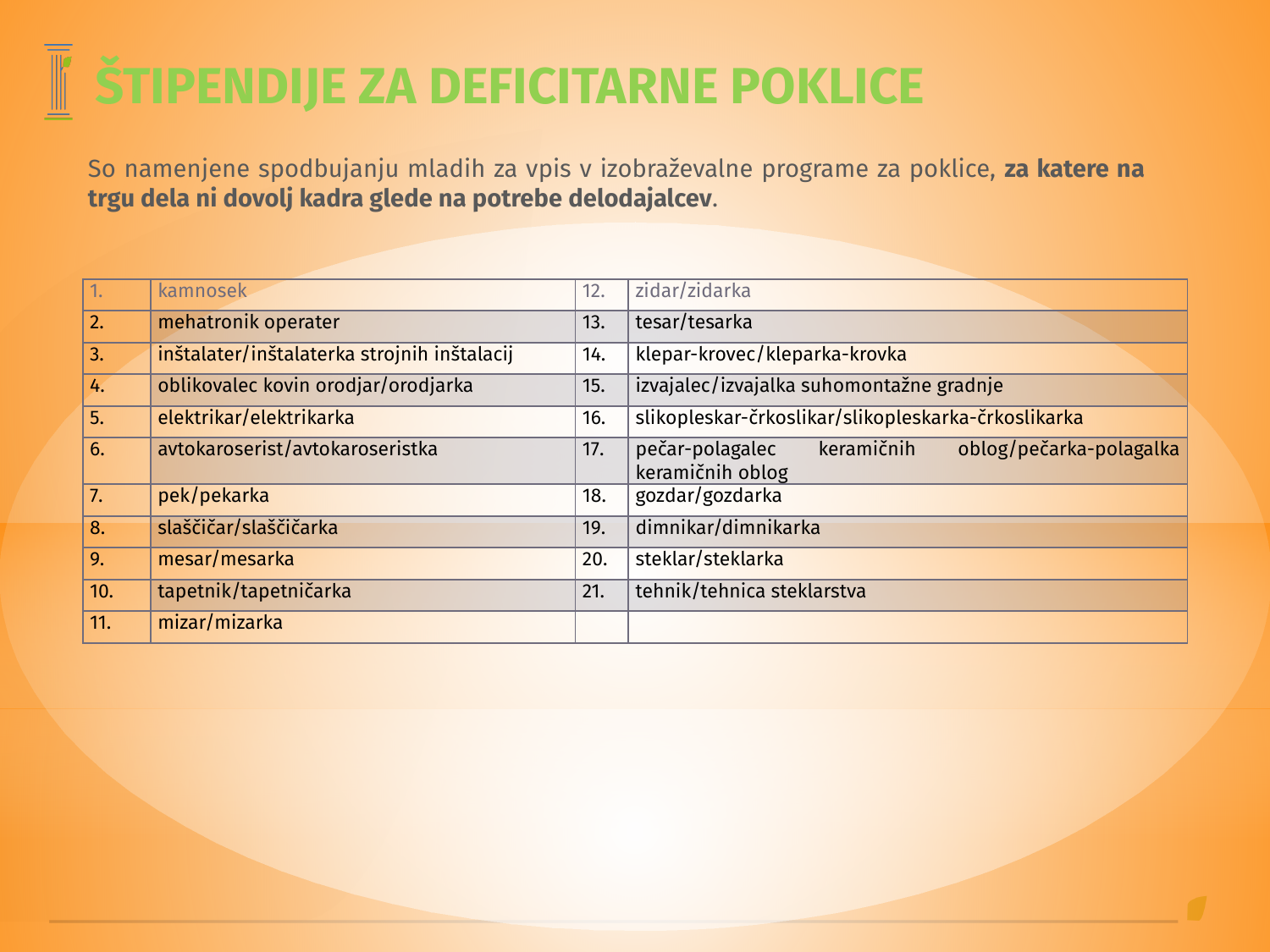

ŠTIPENDIJE ZA DEFICITARNE POKLICE
So namenjene spodbujanju mladih za vpis v izobraževalne programe za poklice, za katere na trgu dela ni dovolj kadra glede na potrebe delodajalcev.

| 1. | kamnosek | 12. | zidar/zidarka |
| --- | --- | --- | --- |
| 2. | mehatronik operater | 13. | tesar/tesarka |
| 3. | inštalater/inštalaterka strojnih inštalacij | 14. | klepar-krovec/kleparka-krovka |
| 4. | oblikovalec kovin orodjar/orodjarka | 15. | izvajalec/izvajalka suhomontažne gradnje |
| 5. | elektrikar/elektrikarka | 16. | slikopleskar-črkoslikar/slikopleskarka-črkoslikarka |
| 6. | avtokaroserist/avtokaroseristka | 17. | pečar-polagalec keramičnih oblog/pečarka-polagalka keramičnih oblog |
| 7. | pek/pekarka | 18. | gozdar/gozdarka |
| 8. | slaščičar/slaščičarka | 19. | dimnikar/dimnikarka |
| 9. | mesar/mesarka | 20. | steklar/steklarka |
| 10. | tapetnik/tapetničarka | 21. | tehnik/tehnica steklarstva |
| 11. | mizar/mizarka |  |  |